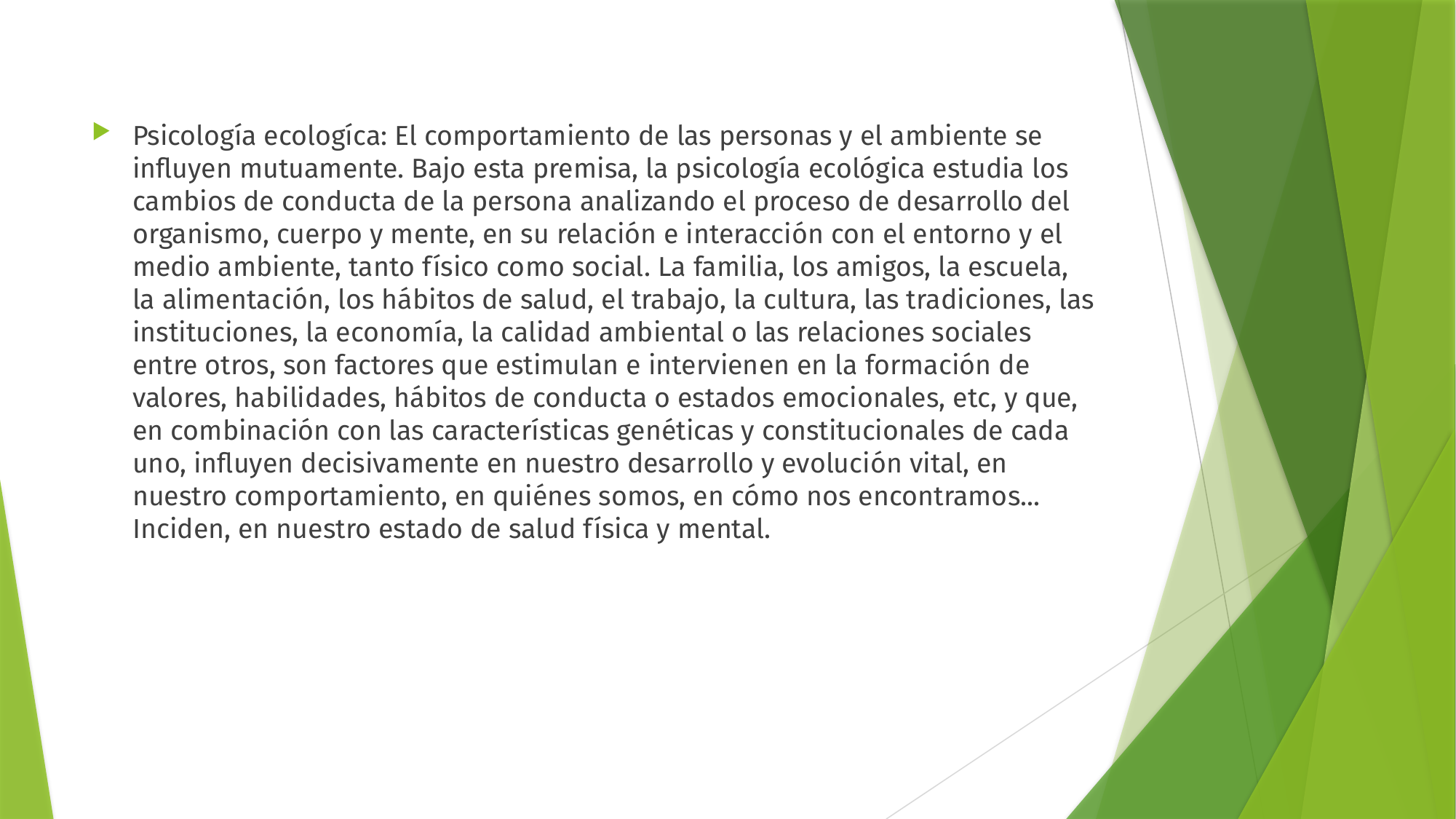

Psicología ecologíca: El comportamiento de las personas y el ambiente se influyen mutuamente. Bajo esta premisa, la psicología ecológica estudia los cambios de conducta de la persona analizando el proceso de desarrollo del organismo, cuerpo y mente, en su relación e interacción con el entorno y el medio ambiente, tanto físico como social. La familia, los amigos, la escuela, la alimentación, los hábitos de salud, el trabajo, la cultura, las tradiciones, las instituciones, la economía, la calidad ambiental o las relaciones sociales entre otros, son factores que estimulan e intervienen en la formación de valores, habilidades, hábitos de conducta o estados emocionales, etc, y que, en combinación con las características genéticas y constitucionales de cada uno, influyen decisivamente en nuestro desarrollo y evolución vital, en nuestro comportamiento, en quiénes somos, en cómo nos encontramos... Inciden, en nuestro estado de salud física y mental.